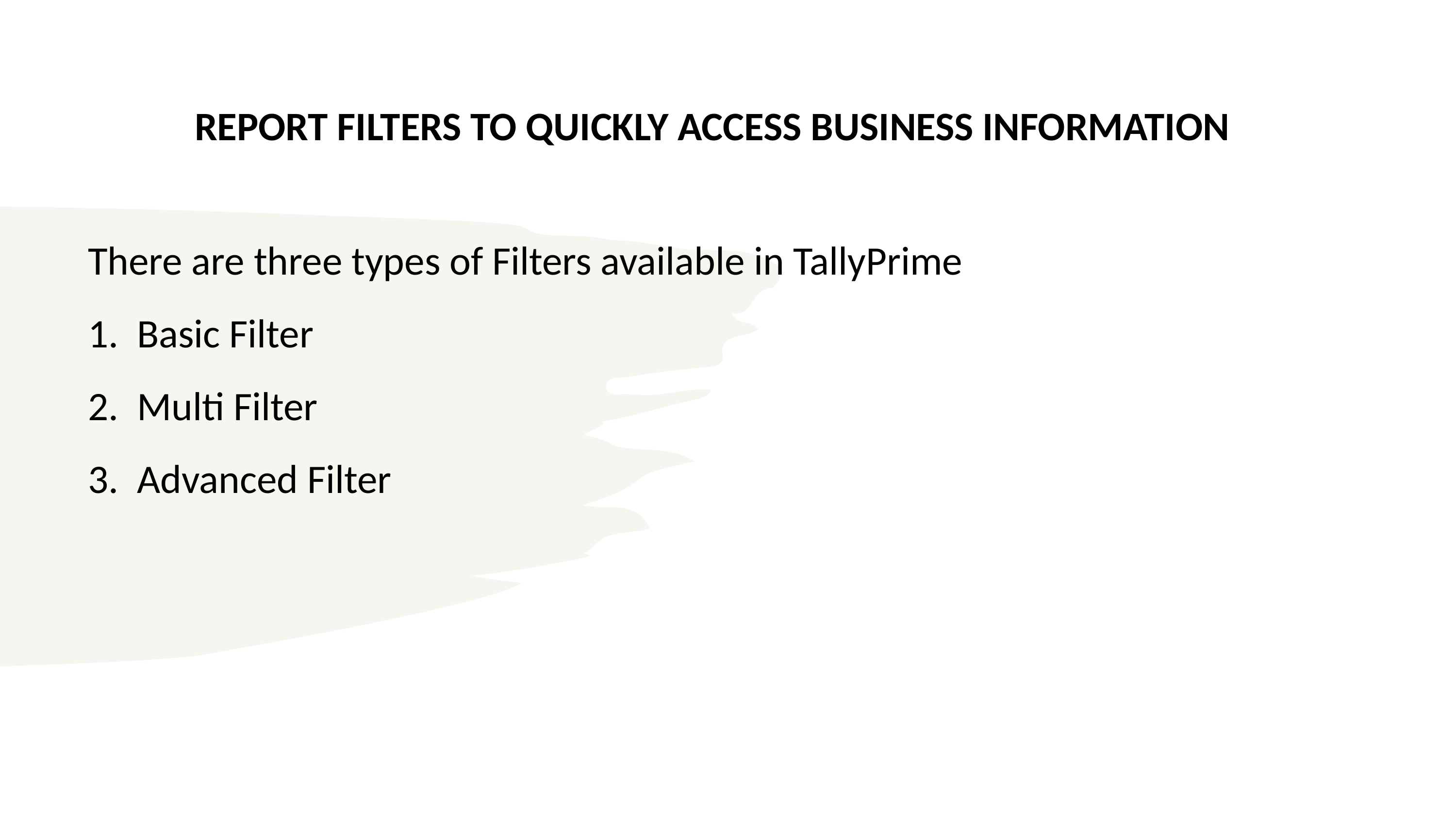

# REPORT FILTERS TO QUICKLY ACCESS BUSINESS INFORMATION

There are three types of Filters available in TallyPrime
Basic Filter
Multi Filter
Advanced Filter